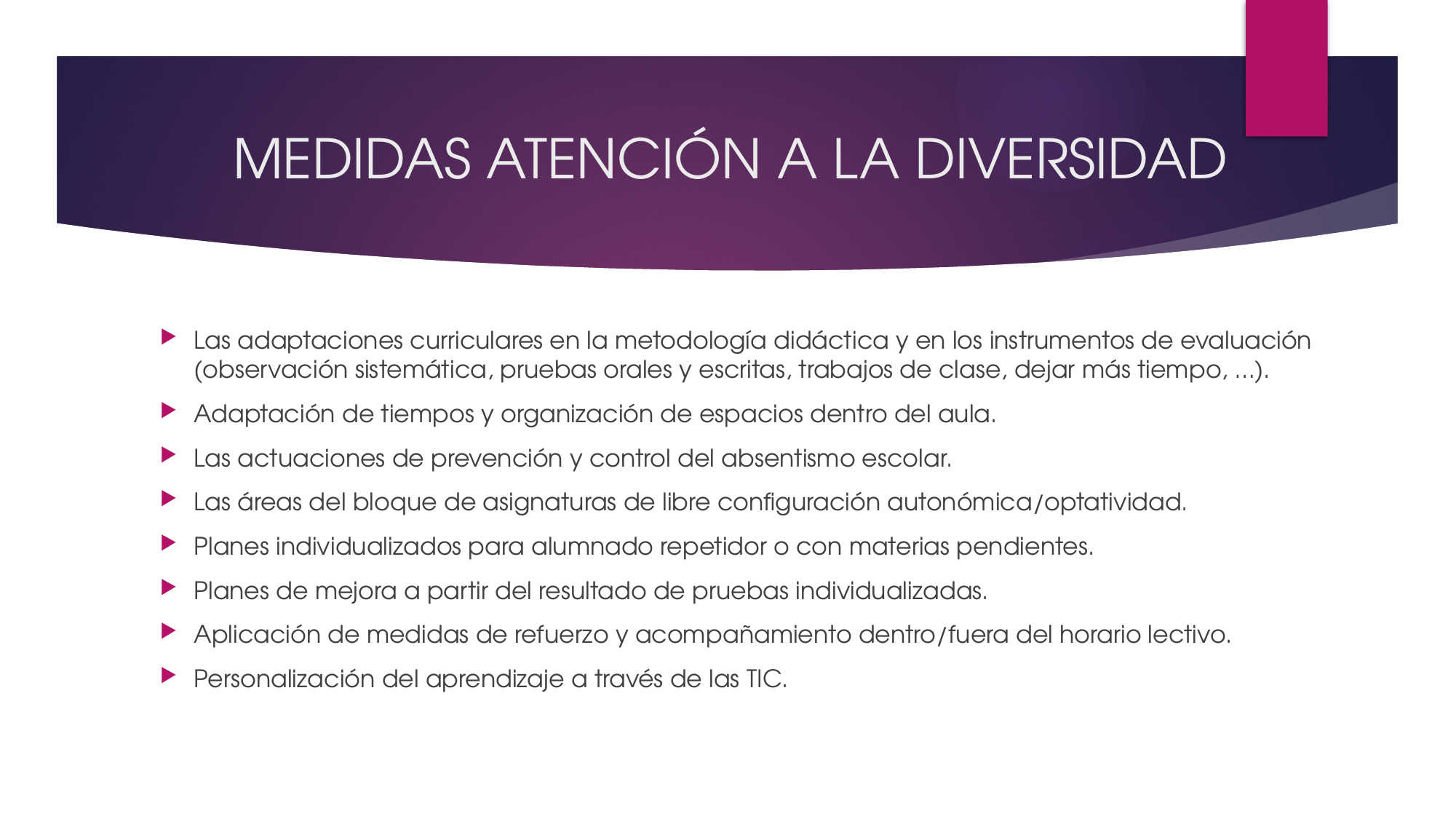

# MEDIDAS ATENCIÓN A LA DIVERSIDAD
Las adaptaciones curriculares en la metodología didáctica y en los instrumentos de evaluación (observación sistemática, pruebas orales y escritas, trabajos de clase, dejar más tiempo, …).
Adaptación de tiempos y organización de espacios dentro del aula.
Las actuaciones de prevención y control del absentismo escolar.
Las áreas del bloque de asignaturas de libre configuración autonómica/optatividad.
Planes individualizados para alumnado repetidor o con materias pendientes.
Planes de mejora a partir del resultado de pruebas individualizadas.
Aplicación de medidas de refuerzo y acompañamiento dentro/fuera del horario lectivo.
Personalización del aprendizaje a través de las TIC.